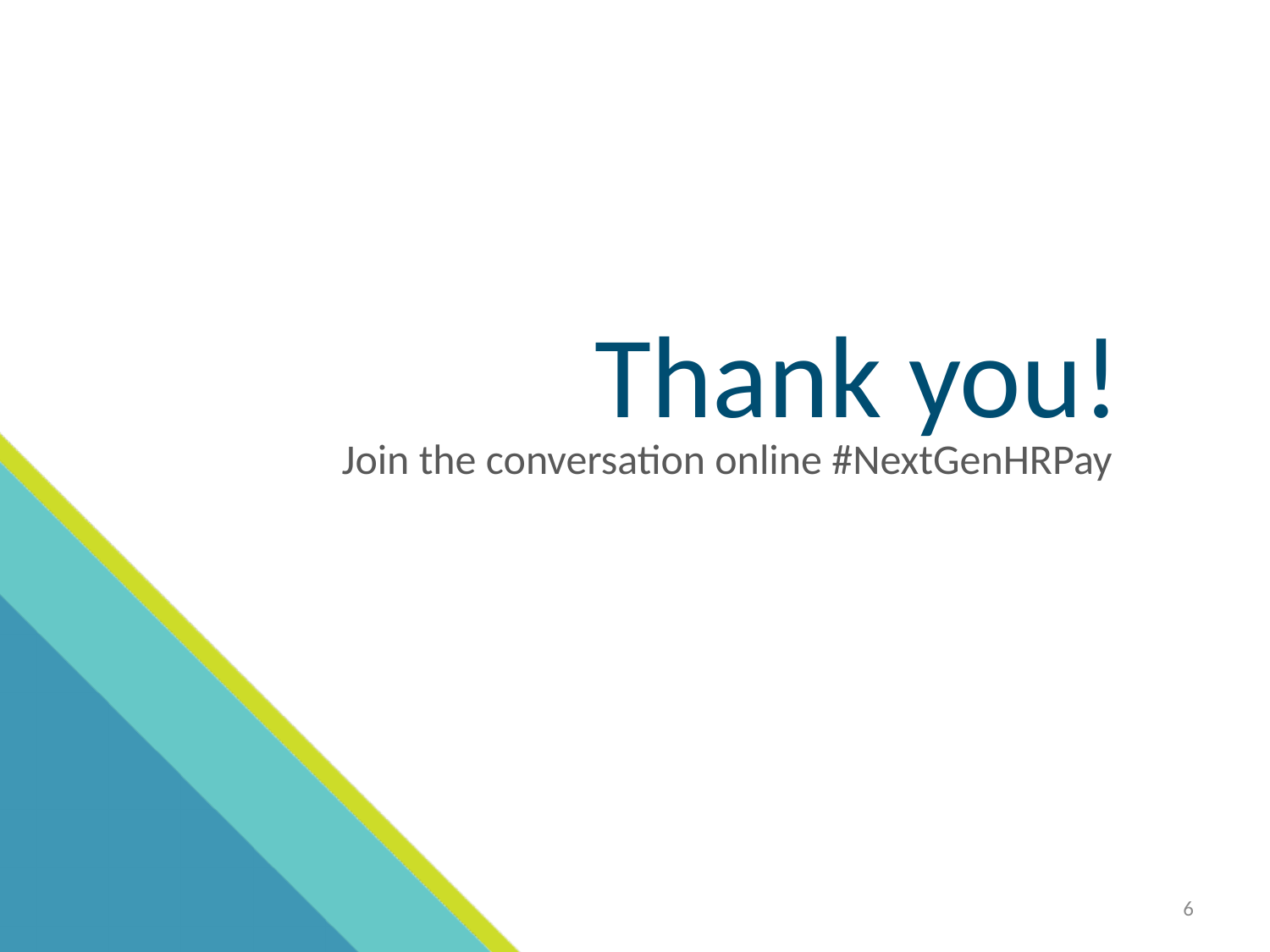

# Thank you!
Join the conversation online #NextGenHRPay
6